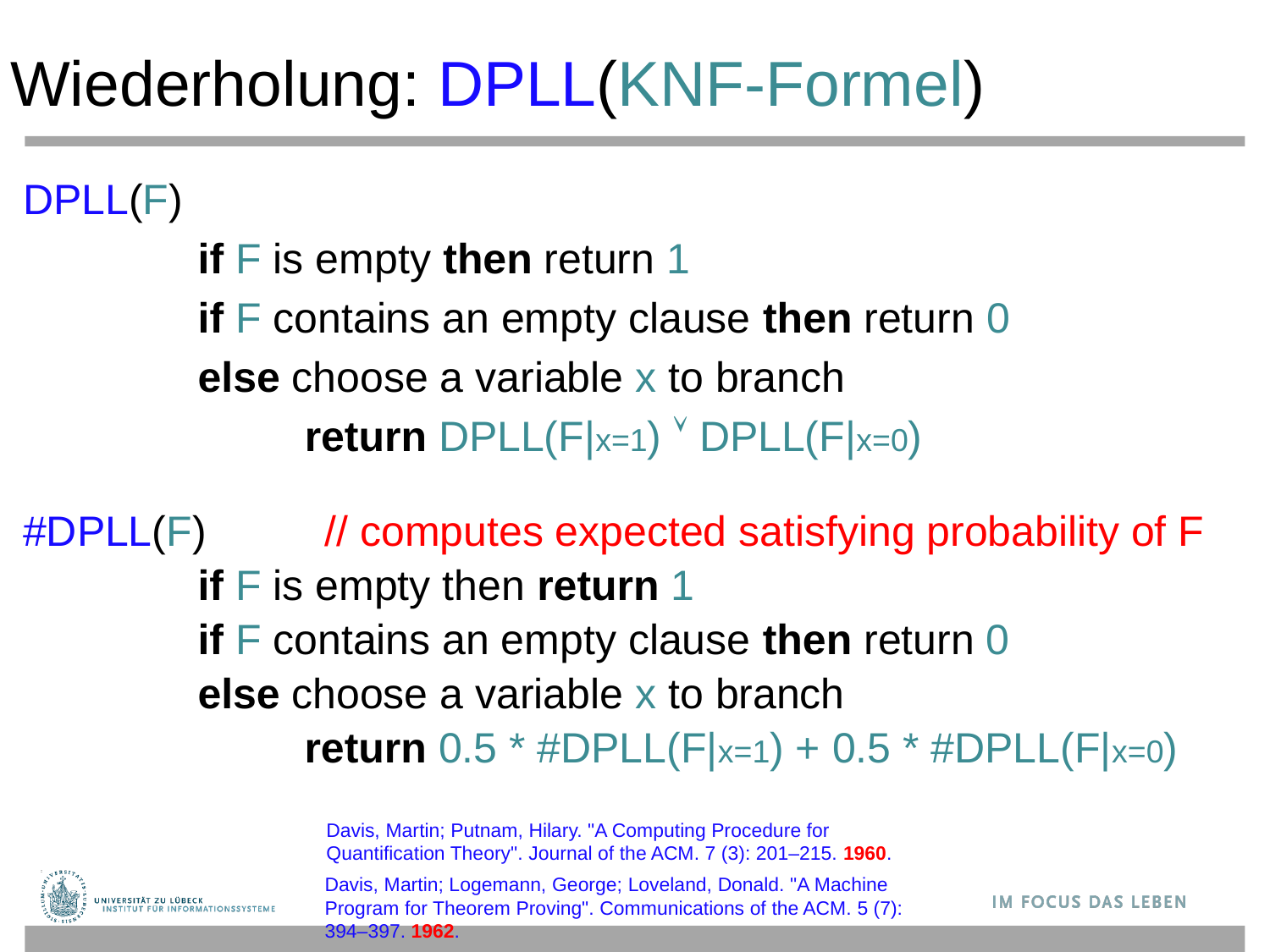

Wiederholung: DPLL(KNF-Formel)
DPLL(F)
		if F is empty then return 1
		if F contains an empty clause then return 0
		else choose a variable x to branch
		         return DPLL(F|x=1) ∨ DPLL(F|x=0)

#DPLL(F)	// computes expected satisfying probability of F
		if F is empty then return 1
		if F contains an empty clause then return 0
		else choose a variable x to branch
		         return 0.5 * #DPLL(F|x=1) + 0.5 * #DPLL(F|x=0)
Davis, Martin; Putnam, Hilary. "A Computing Procedure for Quantification Theory". Journal of the ACM. 7 (3): 201–215. 1960.
Davis, Martin; Logemann, George; Loveland, Donald. "A Machine Program for Theorem Proving". Communications of the ACM. 5 (7): 394–397. 1962.